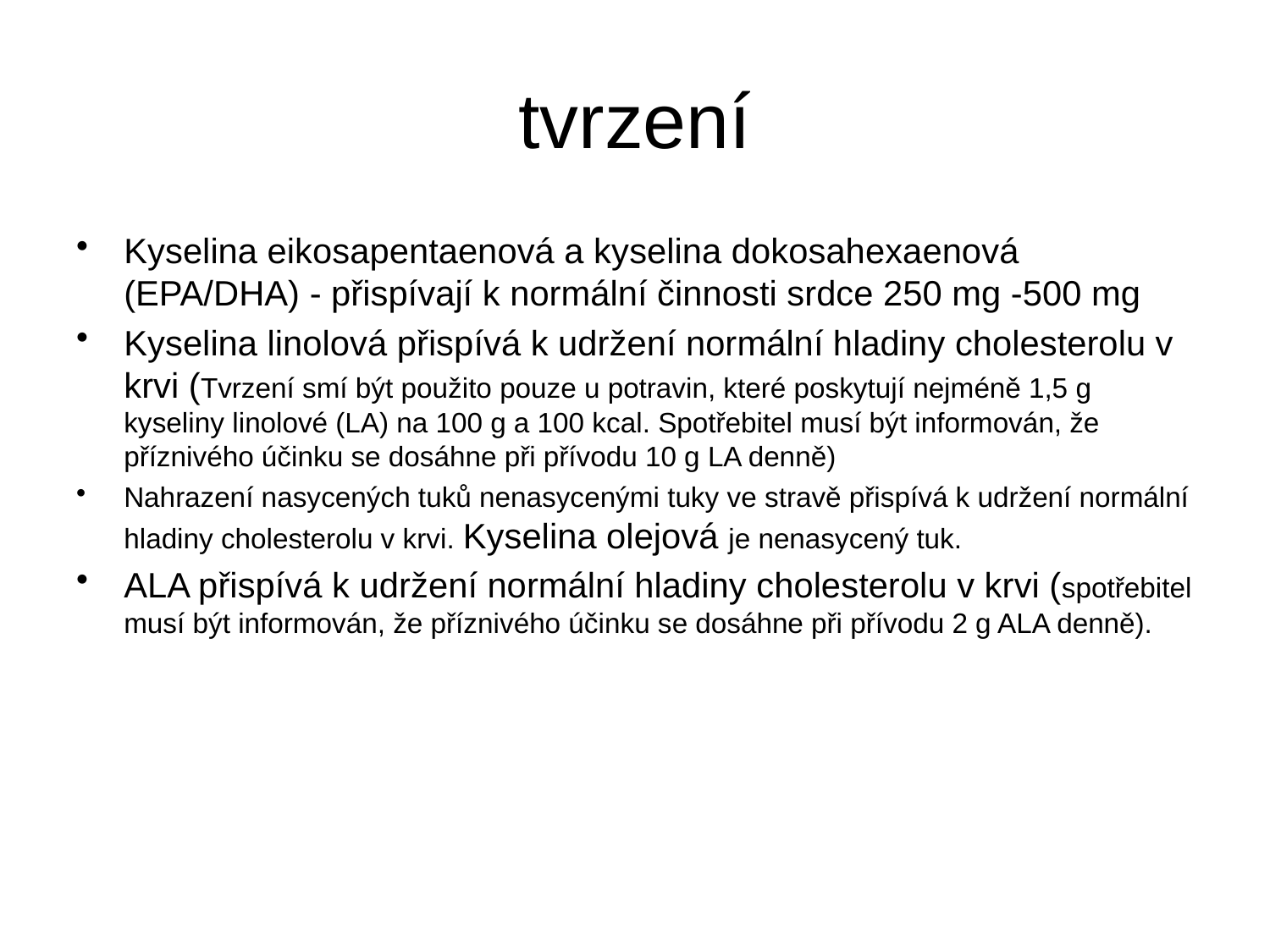

# tvrzení
Kyselina eikosapentaenová a kyselina dokosahexaenová (EPA/DHA) - přispívají k normální činnosti srdce 250 mg -500 mg
Kyselina linolová přispívá k udržení normální hladiny cholesterolu v krvi (Tvrzení smí být použito pouze u potravin, které poskytují nejméně 1,5 g kyseliny linolové (LA) na 100 g a 100 kcal. Spotřebitel musí být informován, že příznivého účinku se dosáhne při přívodu 10 g LA denně)
Nahrazení nasycených tuků nenasycenými tuky ve stravě přispívá k udržení normální hladiny cholesterolu v krvi. Kyselina olejová je nenasycený tuk.
ALA přispívá k udržení normální hladiny cholesterolu v krvi (spotřebitel musí být informován, že příznivého účinku se dosáhne při přívodu 2 g ALA denně).